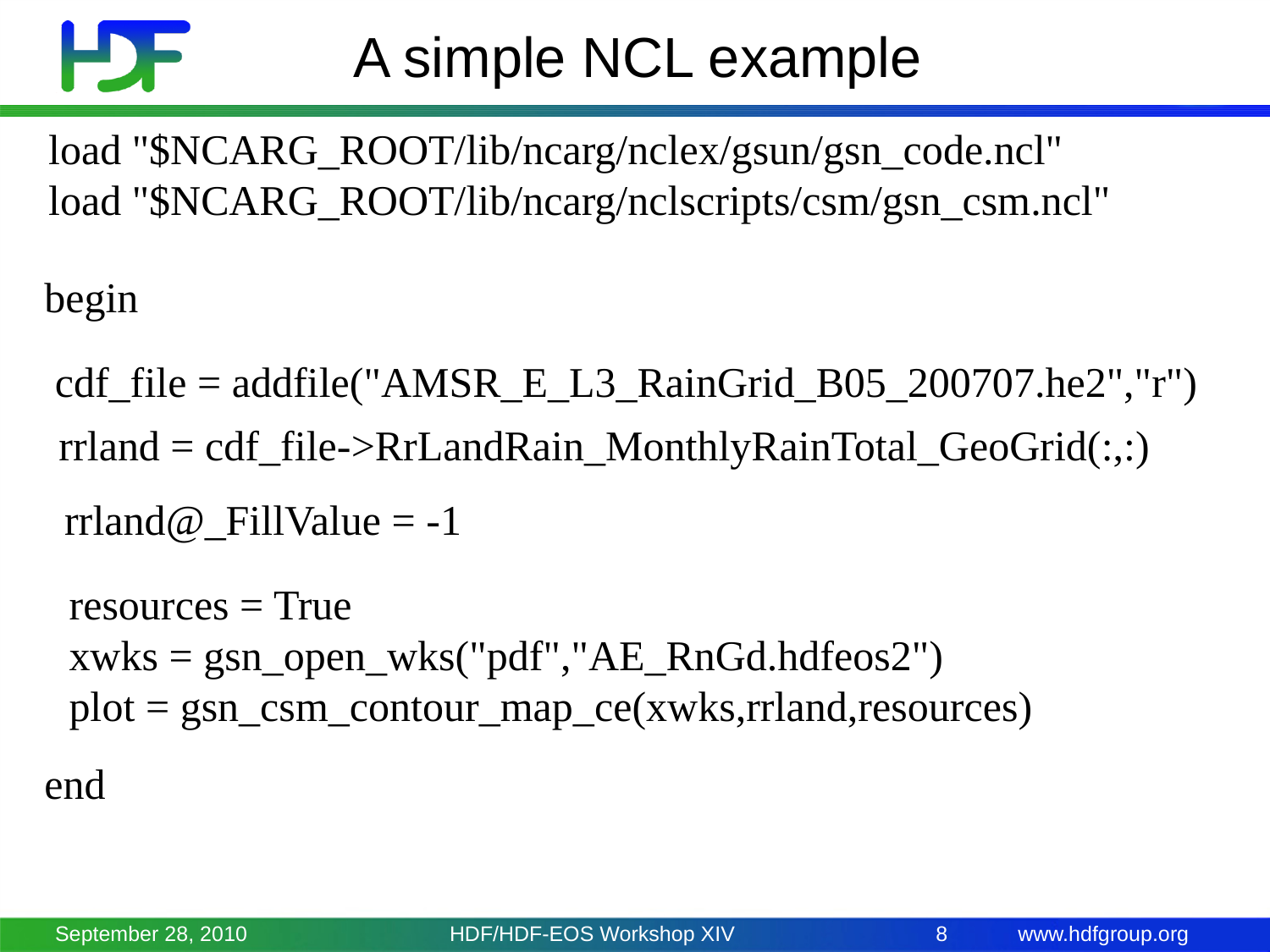

# A simple NCL example
load "$NCARG_ROOT/lib/ncarg/nclex/gsun/gsn_code.ncl"
load "$NCARG_ROOT/lib/ncarg/nclscripts/csm/gsn_csm.ncl"
begin
cdf_file = addfile("AMSR_E_L3_RainGrid_B05_200707.he2","r")
rrland = cdf_file->RrLandRain_MonthlyRainTotal_GeoGrid(:,:)
rrland@_FillValue = -1
resources = True
xwks = gsn_open_wks("pdf","AE_RnGd.hdfeos2")
plot = gsn_csm_contour_map_ce(xwks,rrland,resources)
end
September 28, 2010
HDF/HDF-EOS Workshop XIV
8